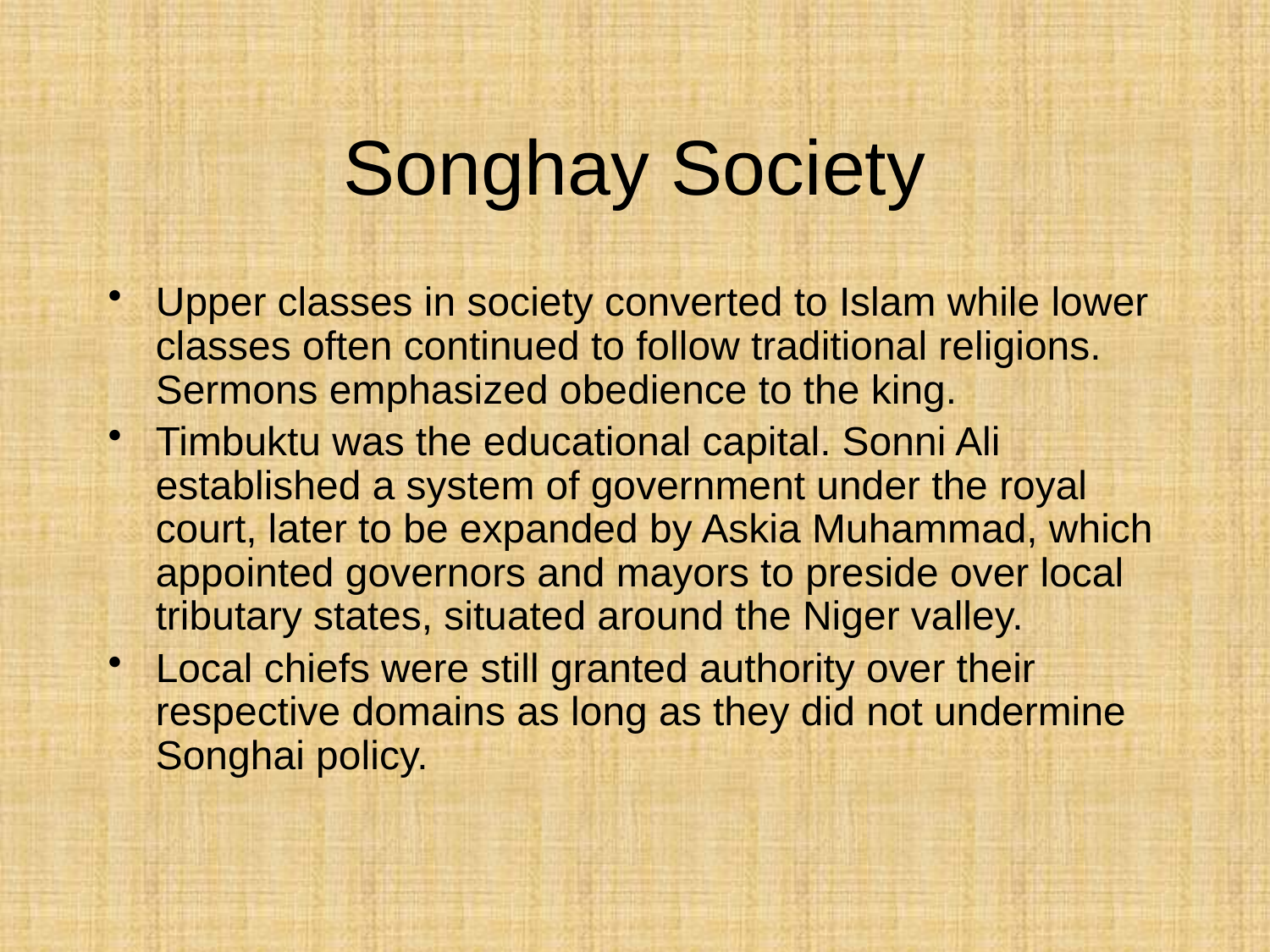

# Songhay Society
Upper classes in society converted to Islam while lower classes often continued to follow traditional religions. Sermons emphasized obedience to the king.
Timbuktu was the educational capital. Sonni Ali established a system of government under the royal court, later to be expanded by Askia Muhammad, which appointed governors and mayors to preside over local tributary states, situated around the Niger valley.
Local chiefs were still granted authority over their respective domains as long as they did not undermine Songhai policy.